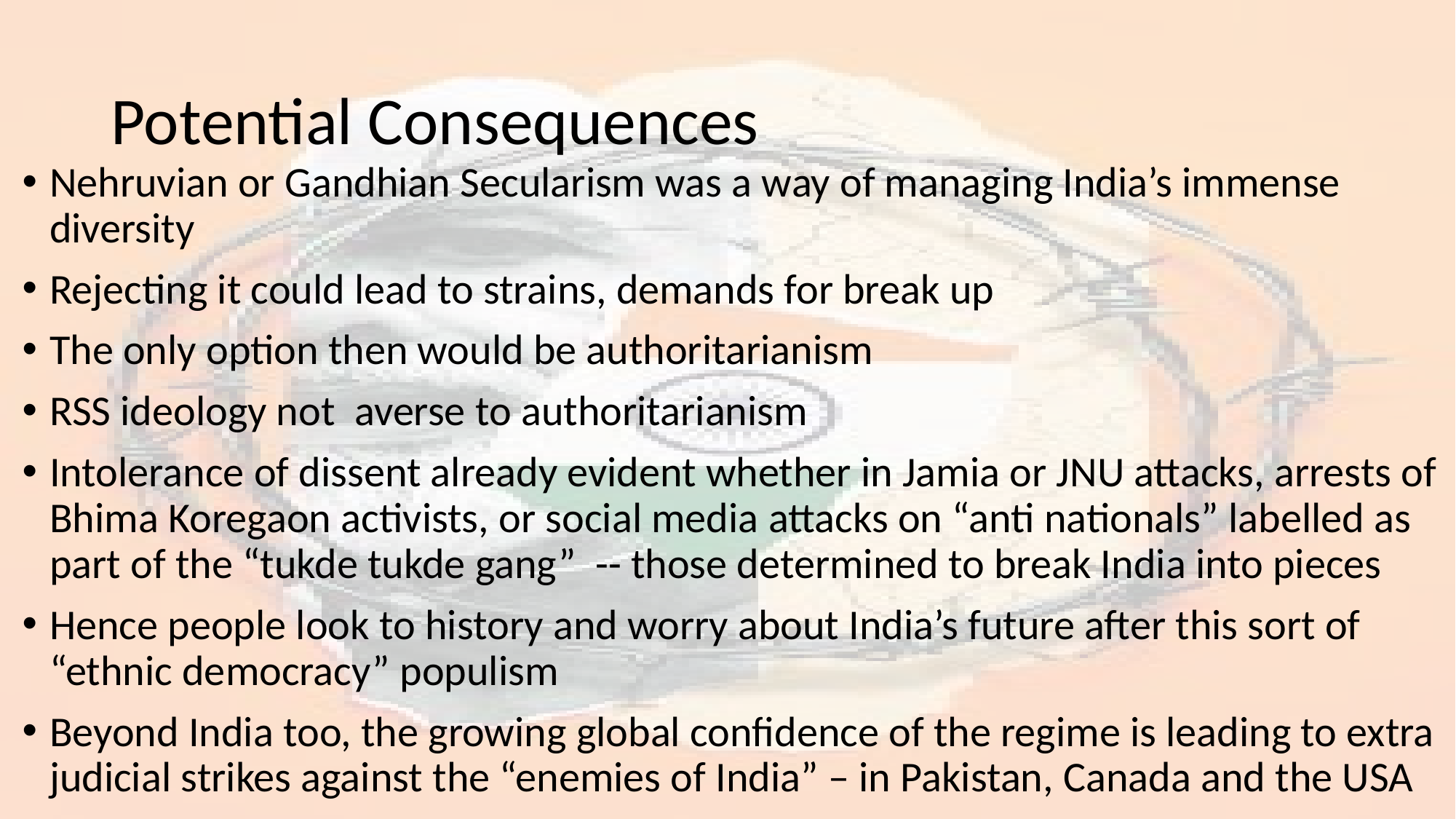

# Potential Consequences
Nehruvian or Gandhian Secularism was a way of managing India’s immense diversity
Rejecting it could lead to strains, demands for break up
The only option then would be authoritarianism
RSS ideology not  averse to authoritarianism
Intolerance of dissent already evident whether in Jamia or JNU attacks, arrests of Bhima Koregaon activists, or social media attacks on “anti nationals” labelled as  part of the “tukde tukde gang”  -- those determined to break India into pieces
Hence people look to history and worry about India’s future after this sort of “ethnic democracy” populism
Beyond India too, the growing global confidence of the regime is leading to extra judicial strikes against the “enemies of India” – in Pakistan, Canada and the USA